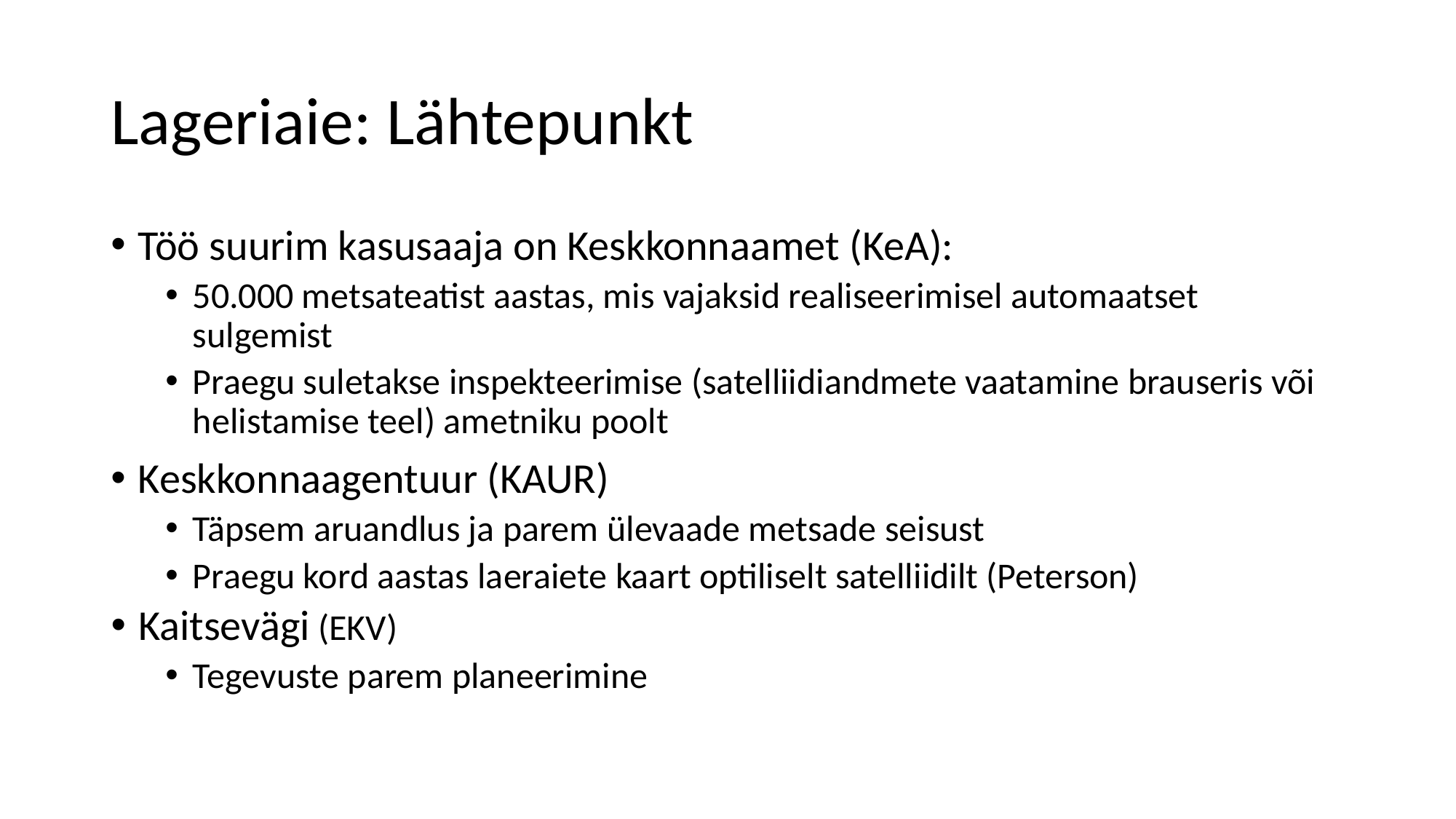

# Lageriaie: Lähtepunkt
Töö suurim kasusaaja on Keskkonnaamet (KeA):
50.000 metsateatist aastas, mis vajaksid realiseerimisel automaatset sulgemist
Praegu suletakse inspekteerimise (satelliidiandmete vaatamine brauseris või helistamise teel) ametniku poolt
Keskkonnaagentuur (KAUR)
Täpsem aruandlus ja parem ülevaade metsade seisust
Praegu kord aastas laeraiete kaart optiliselt satelliidilt (Peterson)
Kaitsevägi (EKV)
Tegevuste parem planeerimine